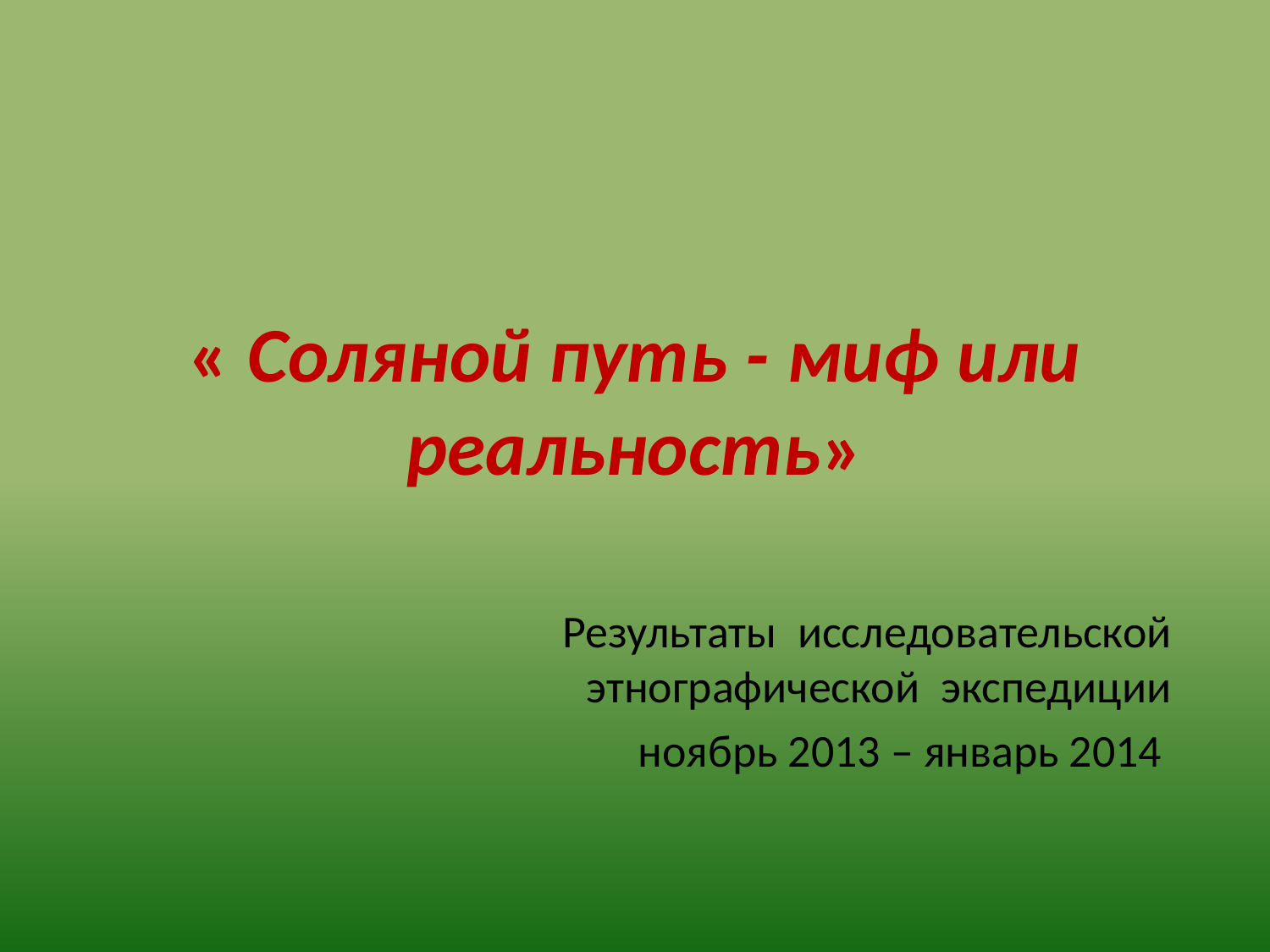

# « Соляной путь - миф или реальность»
Результаты  исследовательской  этнографической  экспедиции
ноябрь 2013 – январь 2014